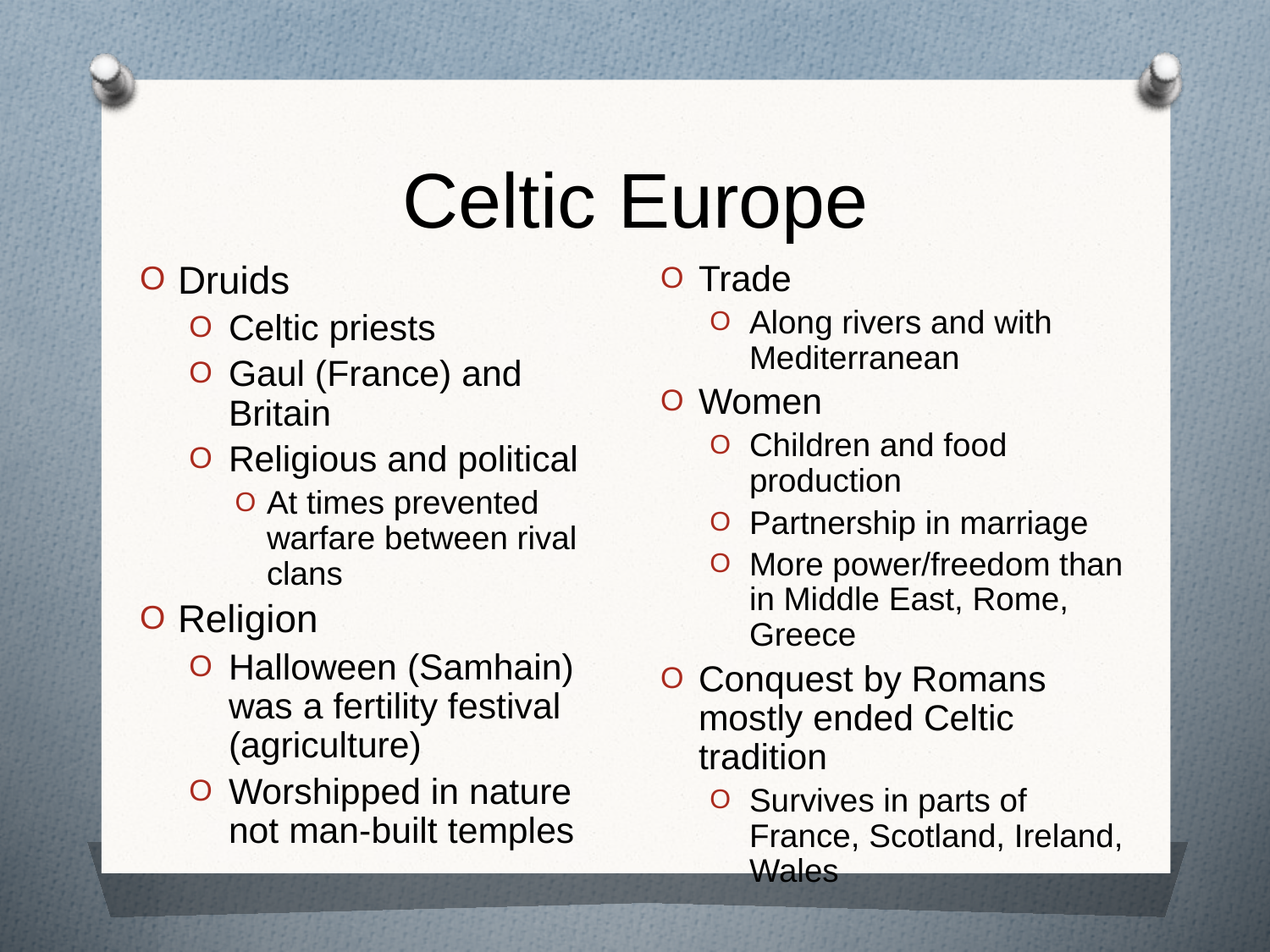

# Celtic Europe
Druids
Celtic priests
Gaul (France) and Britain
Religious and political
At times prevented warfare between rival clans
Religion
Halloween (Samhain) was a fertility festival (agriculture)
Worshipped in nature not man-built temples
Trade
Along rivers and with Mediterranean
Women
Children and food production
Partnership in marriage
More power/freedom than in Middle East, Rome, Greece
Conquest by Romans mostly ended Celtic tradition
Survives in parts of France, Scotland, Ireland, Wales